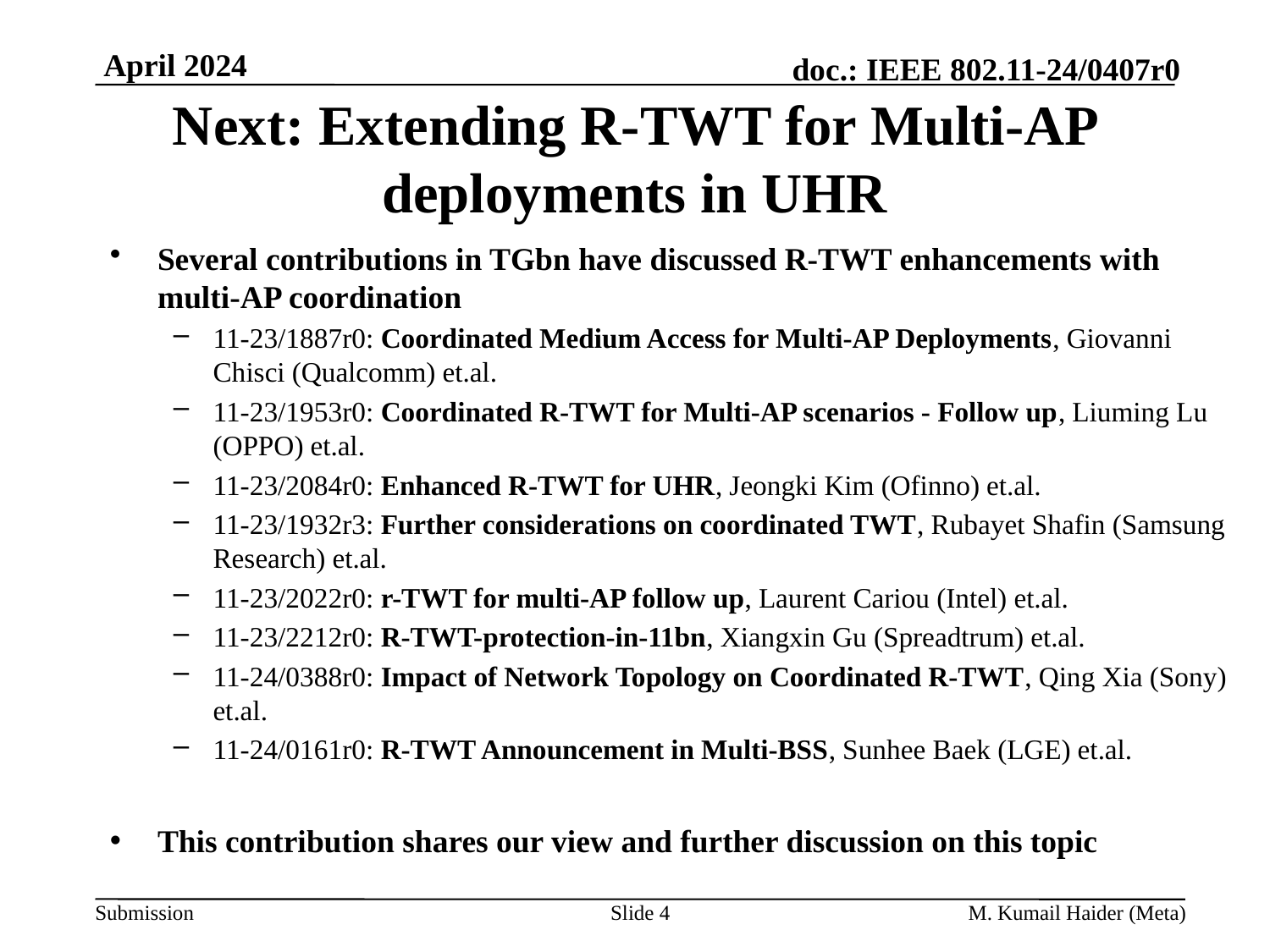

# Next: Extending R-TWT for Multi-AP deployments in UHR
Several contributions in TGbn have discussed R-TWT enhancements with multi-AP coordination
11-23/1887r0: Coordinated Medium Access for Multi-AP Deployments, Giovanni Chisci (Qualcomm) et.al.
11-23/1953r0: Coordinated R-TWT for Multi-AP scenarios - Follow up, Liuming Lu (OPPO) et.al.
11-23/2084r0: Enhanced R-TWT for UHR, Jeongki Kim (Ofinno) et.al.
11-23/1932r3: Further considerations on coordinated TWT, Rubayet Shafin (Samsung Research) et.al.
11-23/2022r0: r-TWT for multi-AP follow up, Laurent Cariou (Intel) et.al.
11-23/2212r0: R-TWT-protection-in-11bn, Xiangxin Gu (Spreadtrum) et.al.
11-24/0388r0: Impact of Network Topology on Coordinated R-TWT, Qing Xia (Sony) et.al.
11-24/0161r0: R-TWT Announcement in Multi-BSS, Sunhee Baek (LGE) et.al.

This contribution shares our view and further discussion on this topic

Slide 4
M. Kumail Haider (Meta)